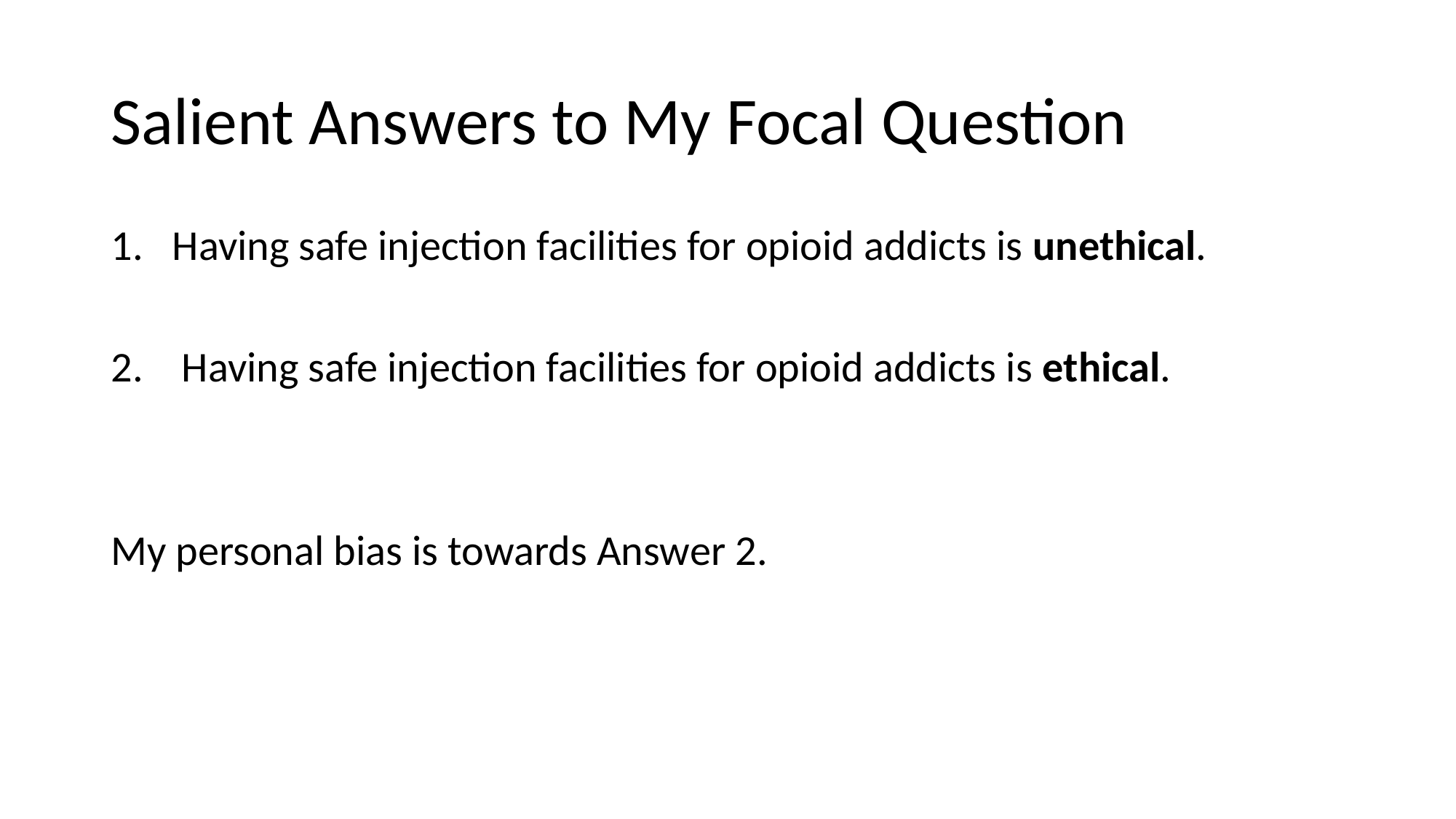

# Salient Answers to My Focal Question
Having safe injection facilities for opioid addicts is unethical.

 Having safe injection facilities for opioid addicts is ethical.

My personal bias is towards Answer 2.